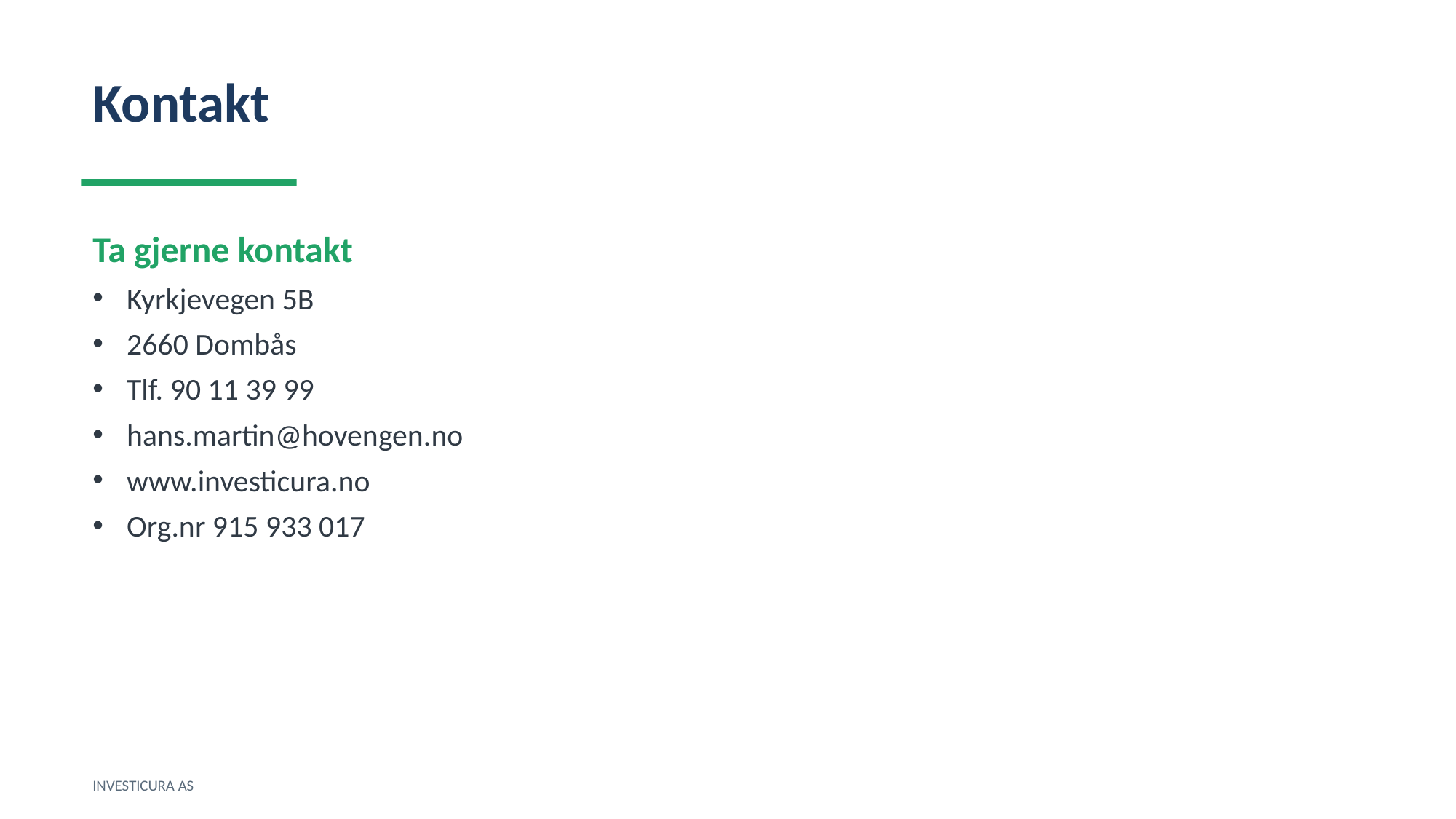

Kontakt

Ta gjerne kontakt
Kyrkjevegen 5B
2660 Dombås
Tlf. 90 11 39 99
hans.martin@hovengen.no
www.investicura.no
Org.nr 915 933 017
INVESTICURA AS